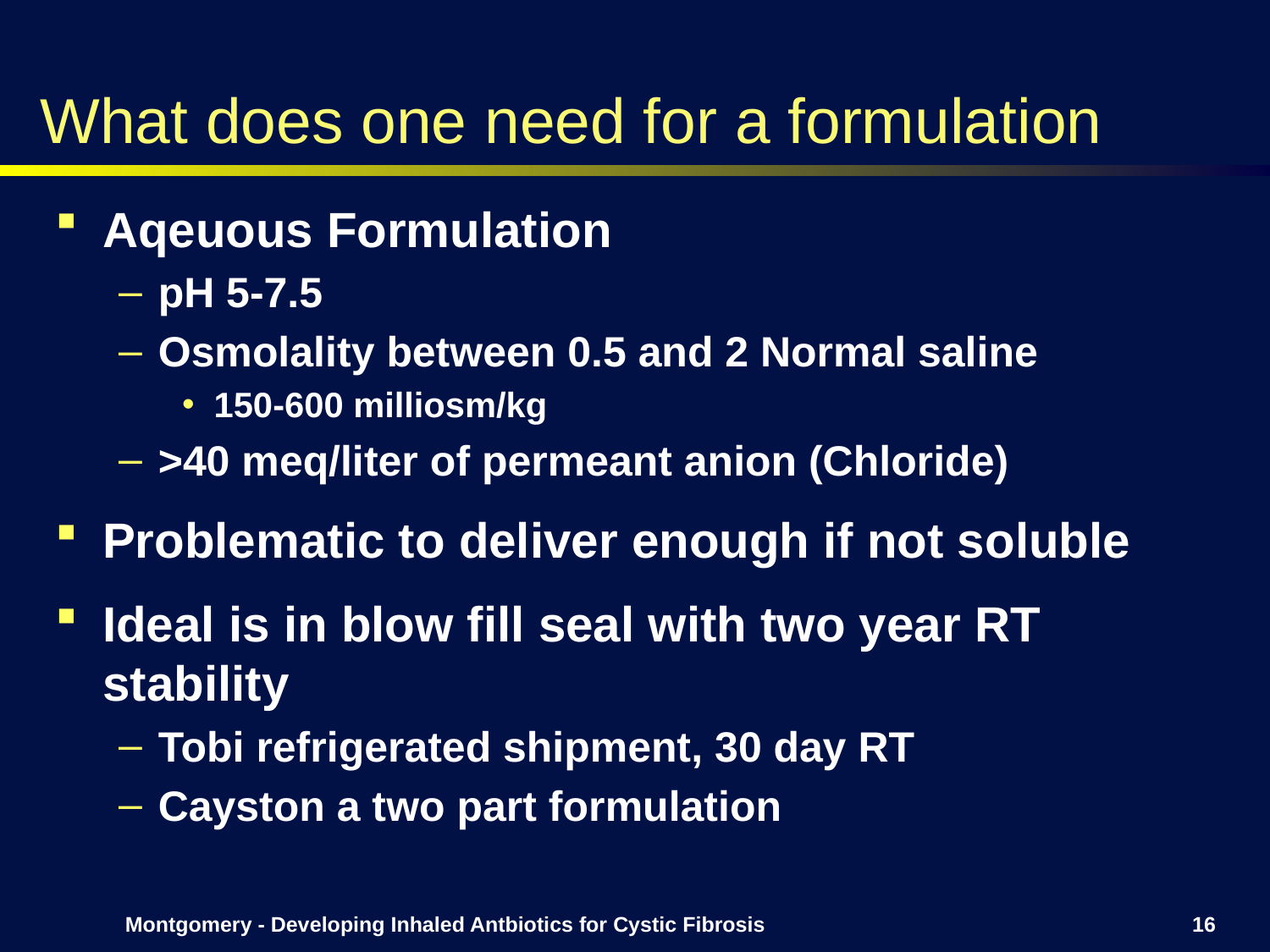

# What does one need for a formulation
Aqeuous Formulation
pH 5-7.5
Osmolality between 0.5 and 2 Normal saline
150-600 milliosm/kg
>40 meq/liter of permeant anion (Chloride)
Problematic to deliver enough if not soluble
Ideal is in blow fill seal with two year RT stability
Tobi refrigerated shipment, 30 day RT
Cayston a two part formulation
Montgomery - Developing Inhaled Antbiotics for Cystic Fibrosis
16